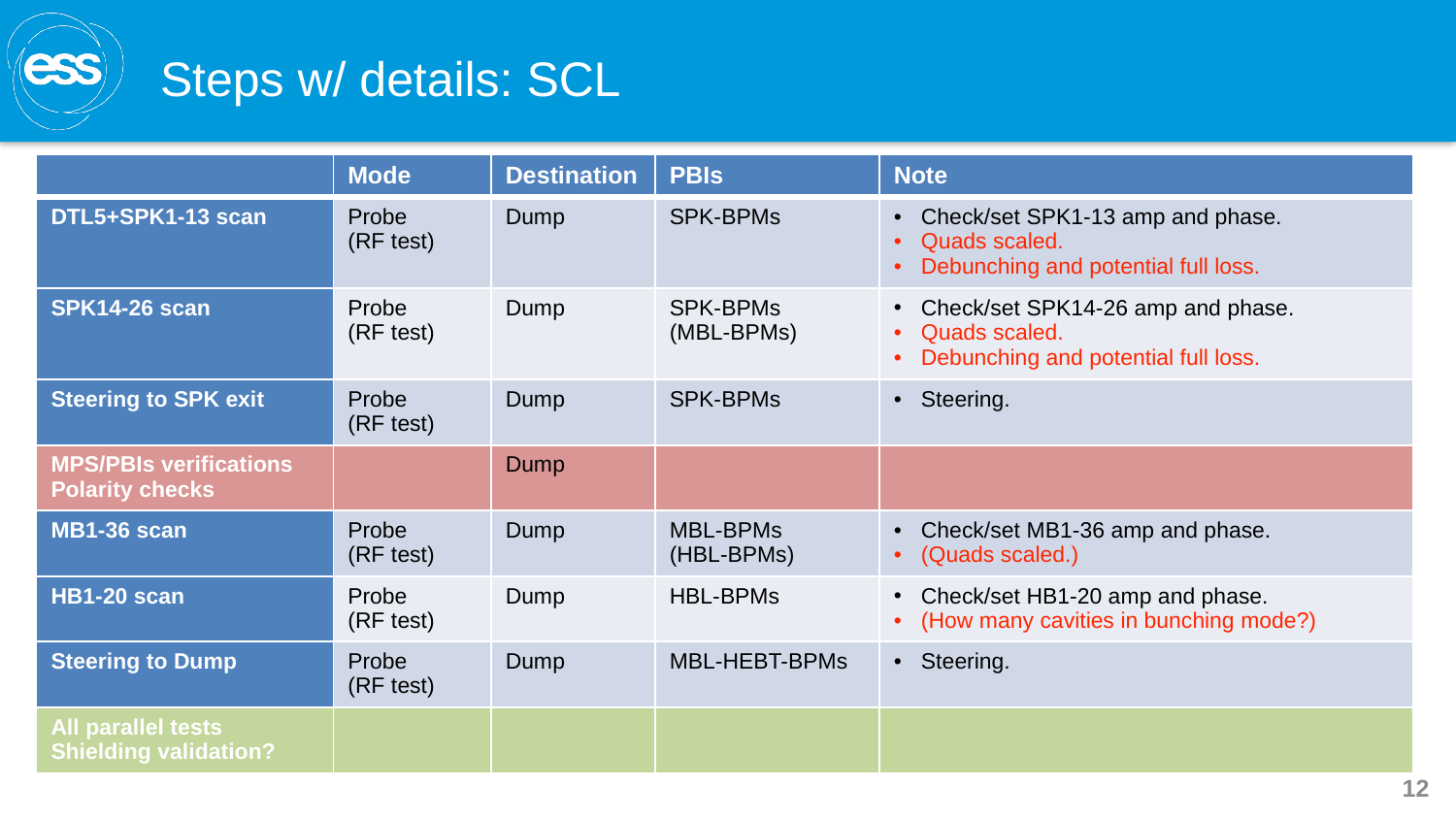

# Steps w/ details: SCL
|  | Mode | Destination | PBIs | Note |
| --- | --- | --- | --- | --- |
| DTL5+SPK1-13 scan | Probe (RF test) | Dump | SPK-BPMs | Check/set SPK1-13 amp and phase. Quads scaled. Debunching and potential full loss. |
| SPK14-26 scan | Probe (RF test) | Dump | SPK-BPMs (MBL-BPMs) | Check/set SPK14-26 amp and phase. Quads scaled. Debunching and potential full loss. |
| Steering to SPK exit | Probe (RF test) | Dump | SPK-BPMs | Steering. |
| MPS/PBIs verifications Polarity checks |  | Dump |  |  |
| MB1-36 scan | Probe (RF test) | Dump | MBL-BPMs (HBL-BPMs) | Check/set MB1-36 amp and phase. (Quads scaled.) |
| HB1-20 scan | Probe (RF test) | Dump | HBL-BPMs | Check/set HB1-20 amp and phase. (How many cavities in bunching mode?) |
| Steering to Dump | Probe (RF test) | Dump | MBL-HEBT-BPMs | Steering. |
| All parallel tests Shielding validation? |  |  |  |  |
12